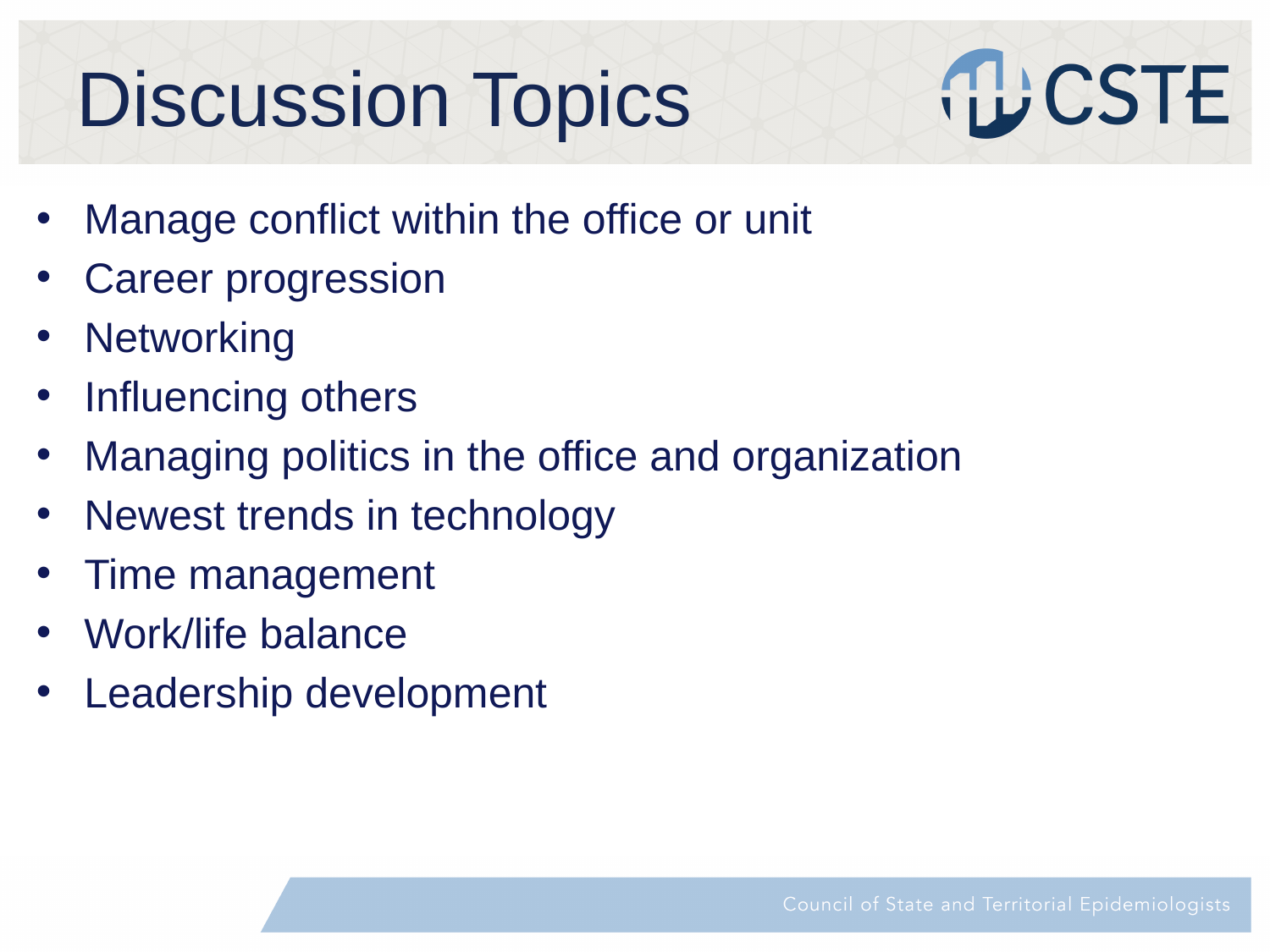

# Discussion Topics
Manage conflict within the office or unit
Career progression
Networking
Influencing others
Managing politics in the office and organization
Newest trends in technology
Time management
Work/life balance
Leadership development